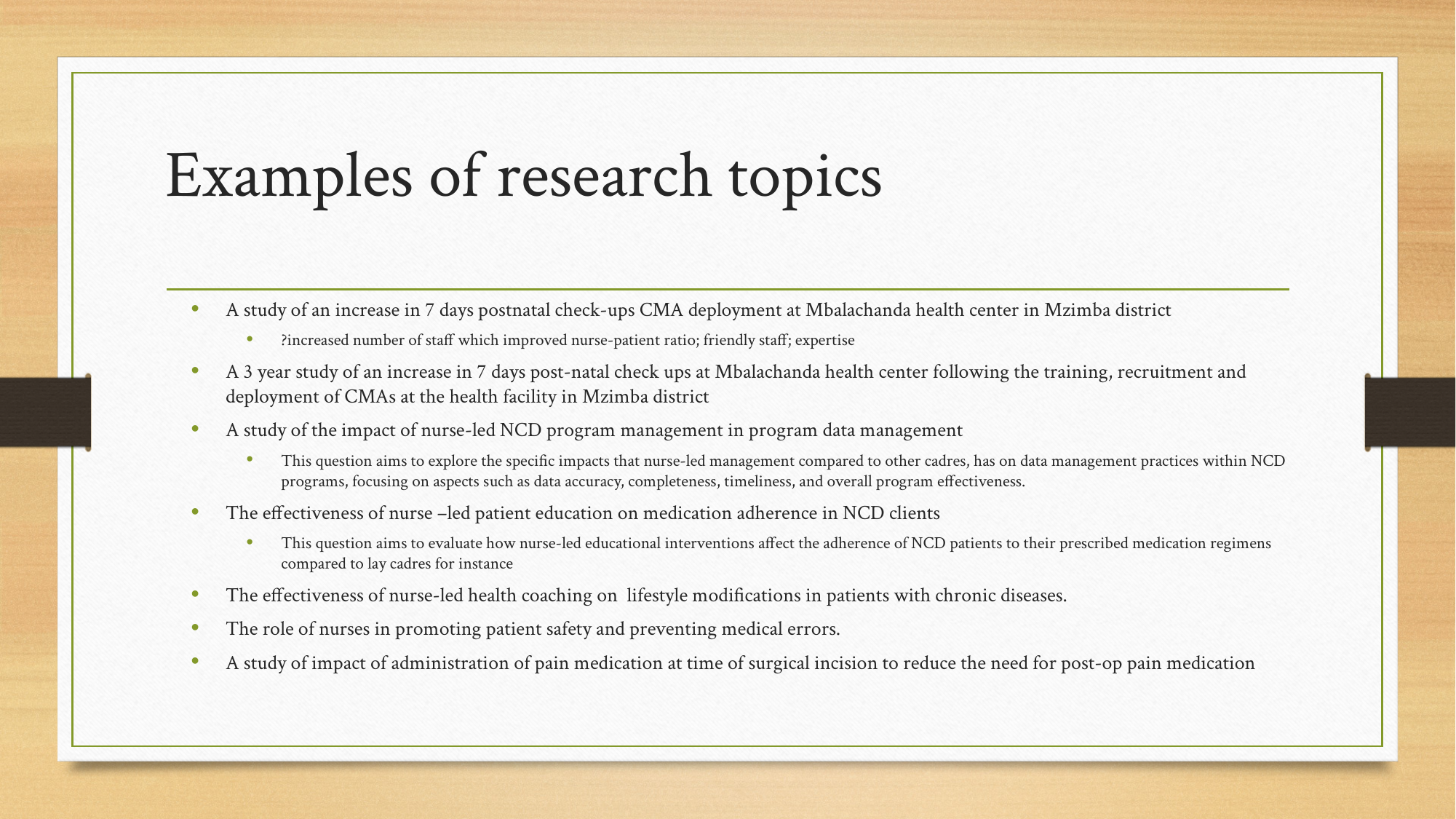

# Examples of research topics
A study of an increase in 7 days postnatal check-ups CMA deployment at Mbalachanda health center in Mzimba district
?increased number of staff which improved nurse-patient ratio; friendly staff; expertise
A 3 year study of an increase in 7 days post-natal check ups at Mbalachanda health center following the training, recruitment and deployment of CMAs at the health facility in Mzimba district
A study of the impact of nurse-led NCD program management in program data management
This question aims to explore the specific impacts that nurse-led management compared to other cadres, has on data management practices within NCD programs, focusing on aspects such as data accuracy, completeness, timeliness, and overall program effectiveness.
The effectiveness of nurse –led patient education on medication adherence in NCD clients
This question aims to evaluate how nurse-led educational interventions affect the adherence of NCD patients to their prescribed medication regimens compared to lay cadres for instance
The effectiveness of nurse-led health coaching on  lifestyle modifications in patients with chronic diseases.
The role of nurses in promoting patient safety and preventing medical errors.
A study of impact of administration of pain medication at time of surgical incision to reduce the need for post-op pain medication